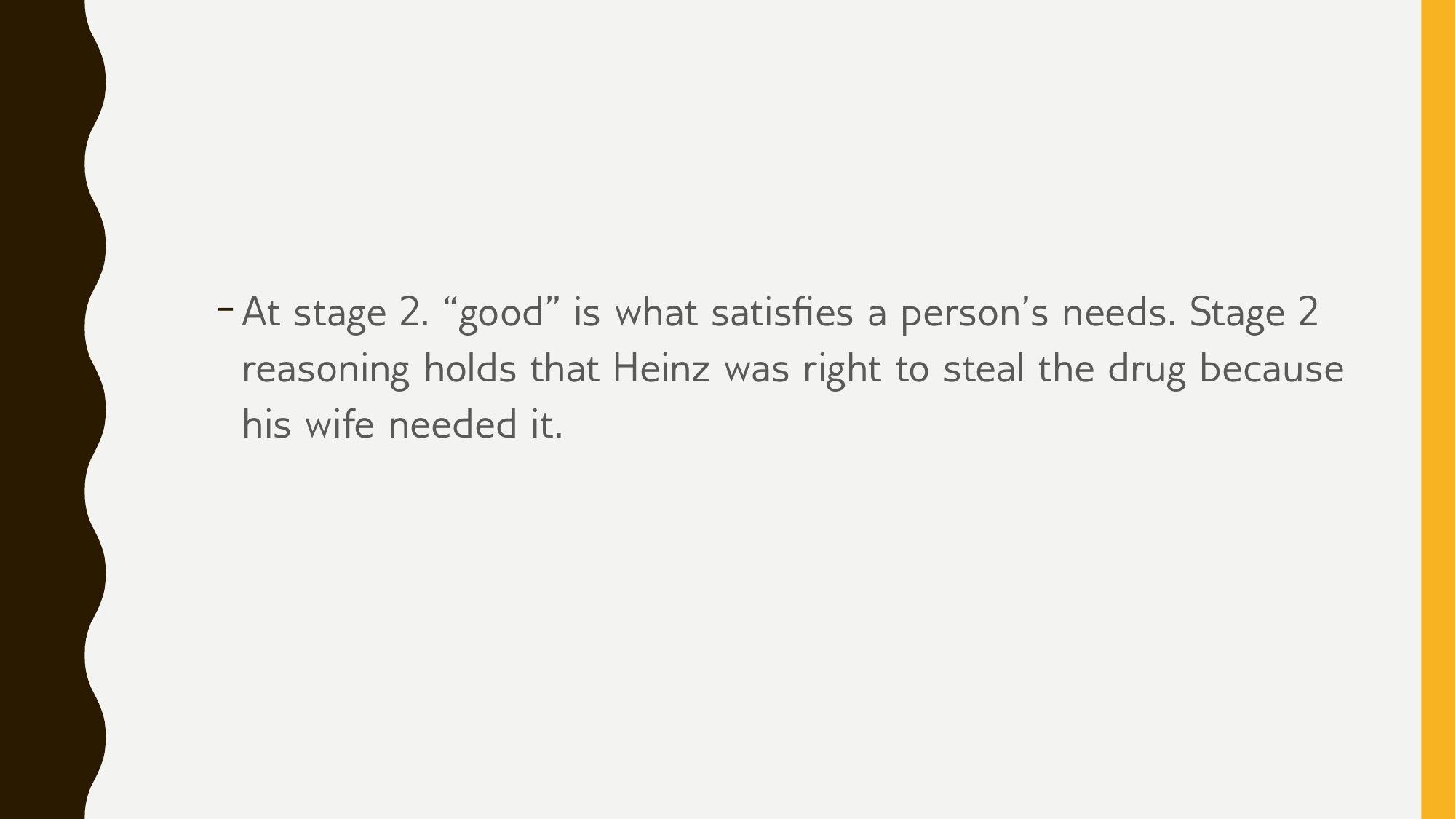

#
At stage 2. “good” is what satisfies a person’s needs. Stage 2 reasoning holds that Heinz was right to steal the drug because his wife needed it.